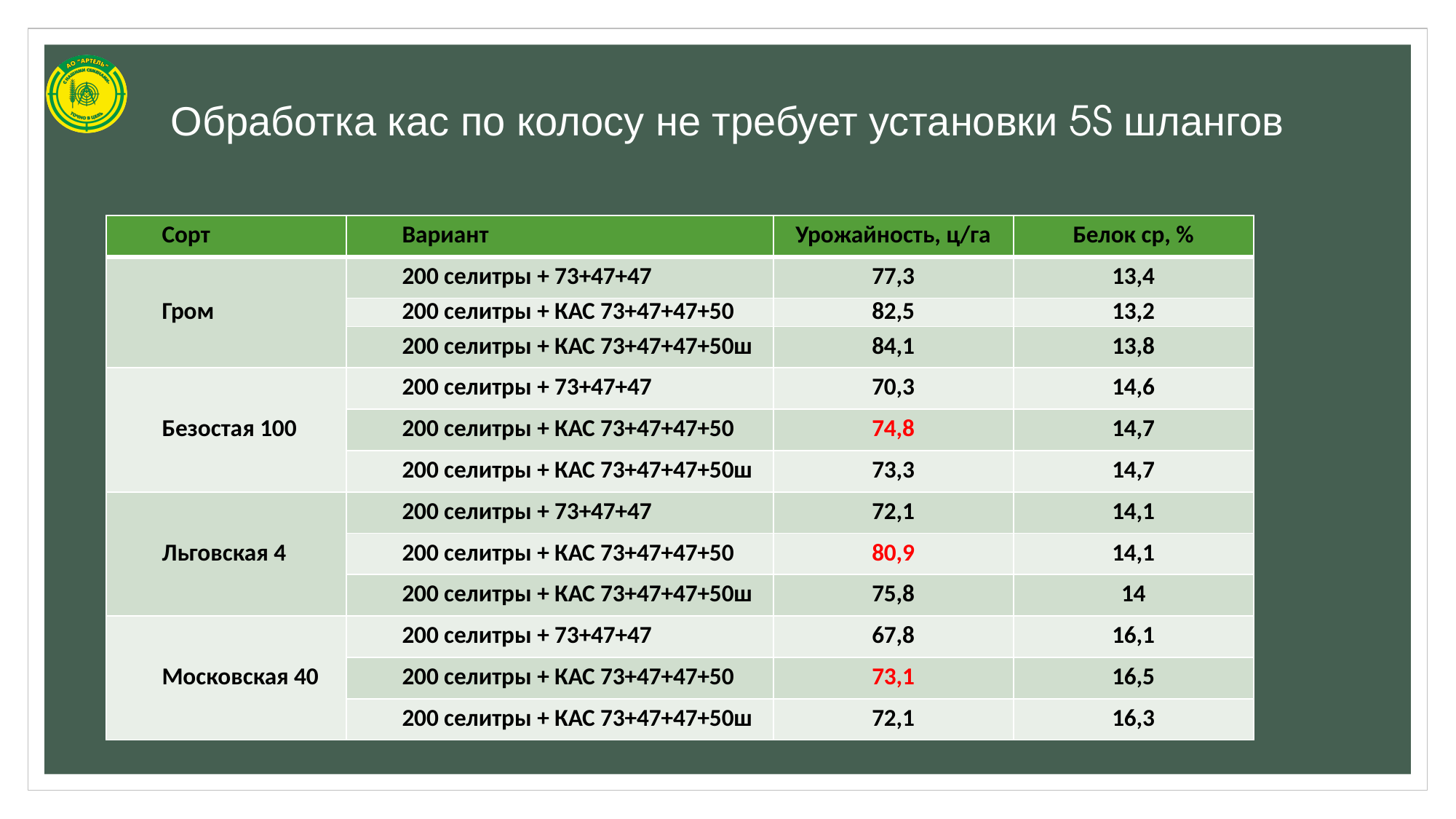

# Обработка кас по колосу не требует установки 5S шлангов
| Сорт | Вариант | Урожайность, ц/га | Белок ср, % |
| --- | --- | --- | --- |
| Гром | 200 селитры + 73+47+47 | 77,3 | 13,4 |
|  | 200 селитры + КАС 73+47+47+50 | 82,5 | 13,2 |
|  | 200 селитры + КАС 73+47+47+50ш | 84,1 | 13,8 |
| Безостая 100 | 200 селитры + 73+47+47 | 70,3 | 14,6 |
|  | 200 селитры + КАС 73+47+47+50 | 74,8 | 14,7 |
|  | 200 селитры + КАС 73+47+47+50ш | 73,3 | 14,7 |
| Льговская 4 | 200 селитры + 73+47+47 | 72,1 | 14,1 |
|  | 200 селитры + КАС 73+47+47+50 | 80,9 | 14,1 |
|  | 200 селитры + КАС 73+47+47+50ш | 75,8 | 14 |
| Московская 40 | 200 селитры + 73+47+47 | 67,8 | 16,1 |
|  | 200 селитры + КАС 73+47+47+50 | 73,1 | 16,5 |
|  | 200 селитры + КАС 73+47+47+50ш | 72,1 | 16,3 |